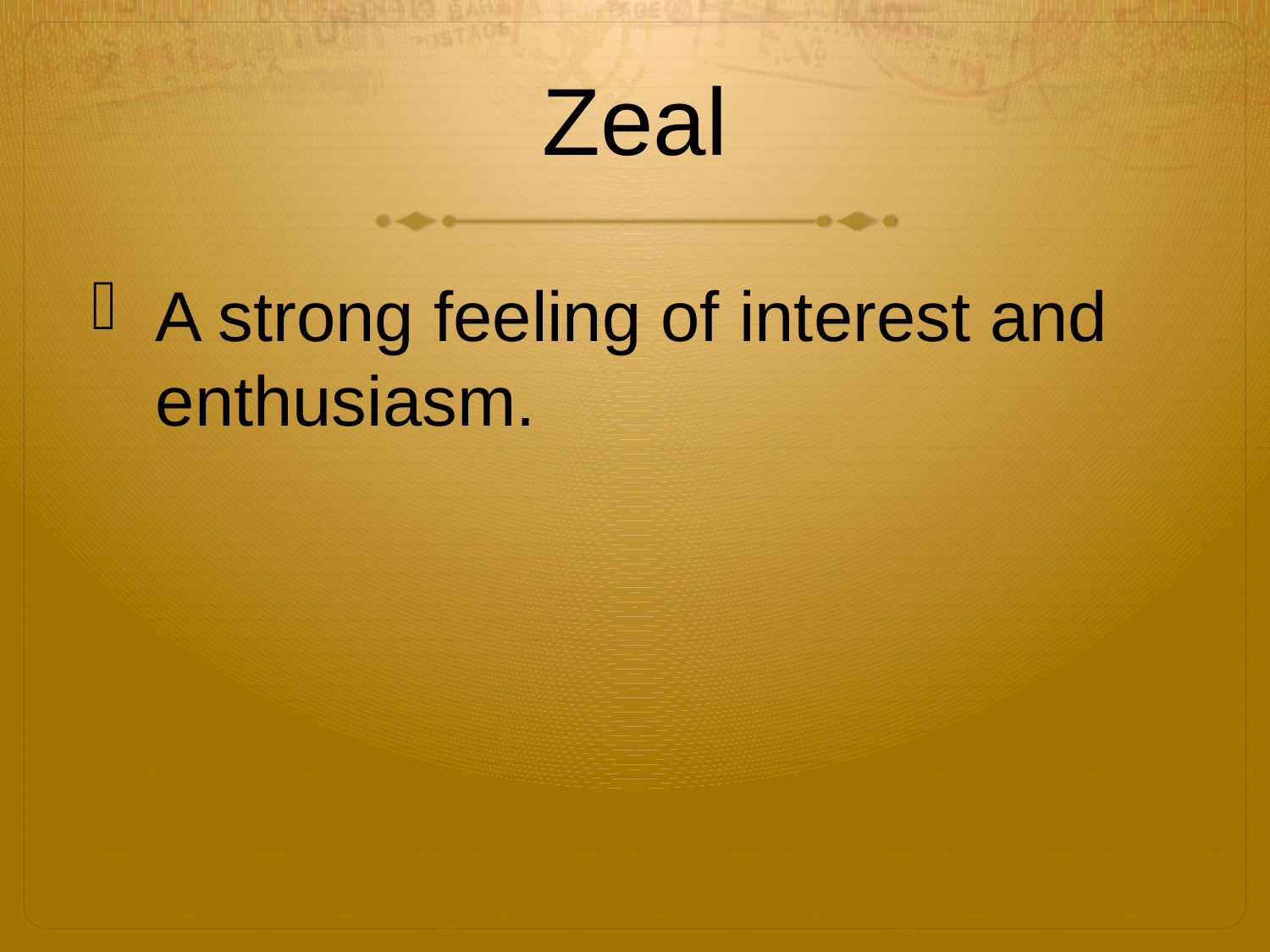

# Zeal
A strong feeling of interest and enthusiasm.